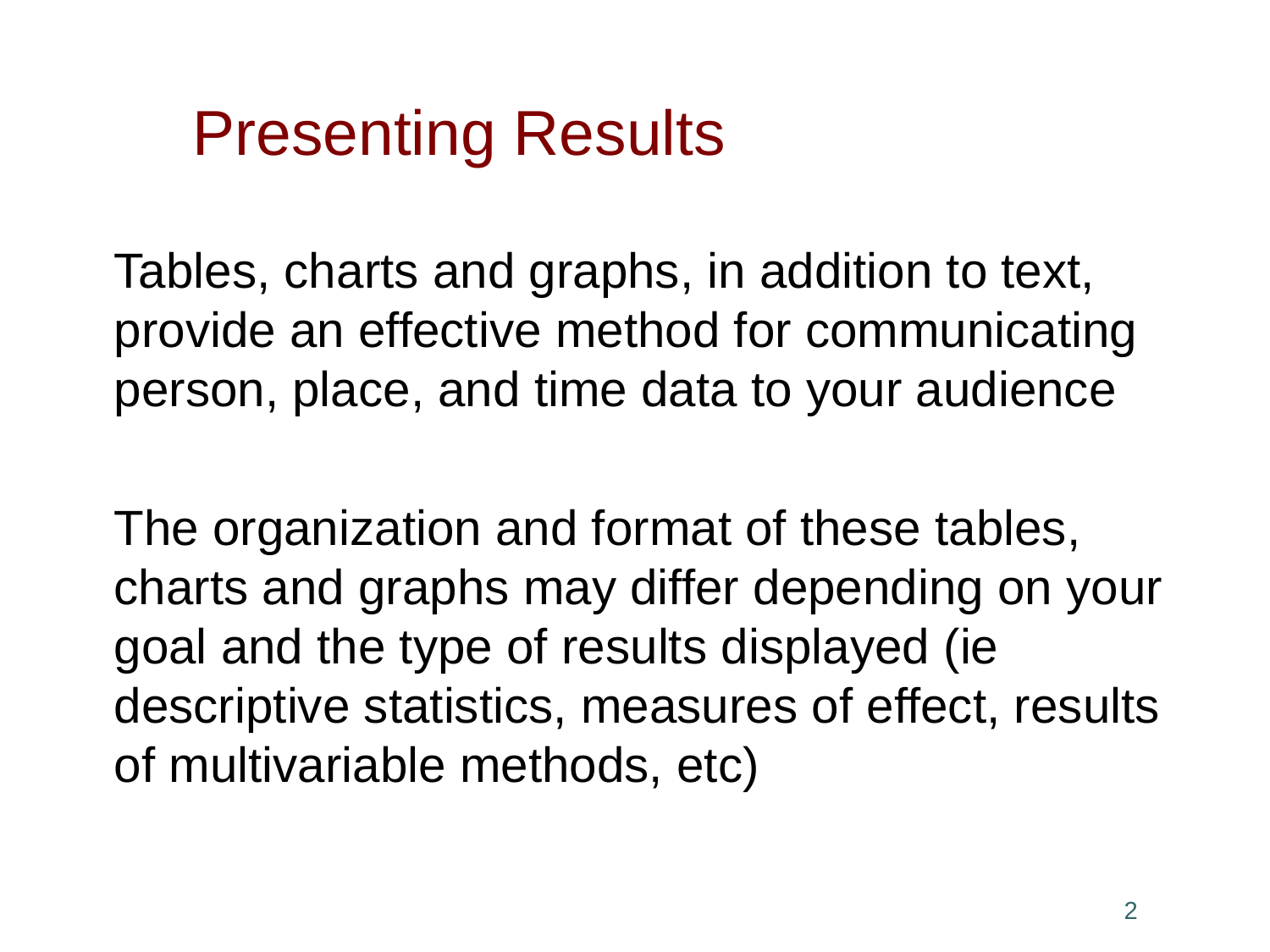

# Presenting Results
Tables, charts and graphs, in addition to text, provide an effective method for communicating  person, place, and time data to your audience

The organization and format of these tables, charts and graphs may differ depending on your goal and the type of results displayed (ie descriptive statistics, measures of effect, results of multivariable methods, etc)

2